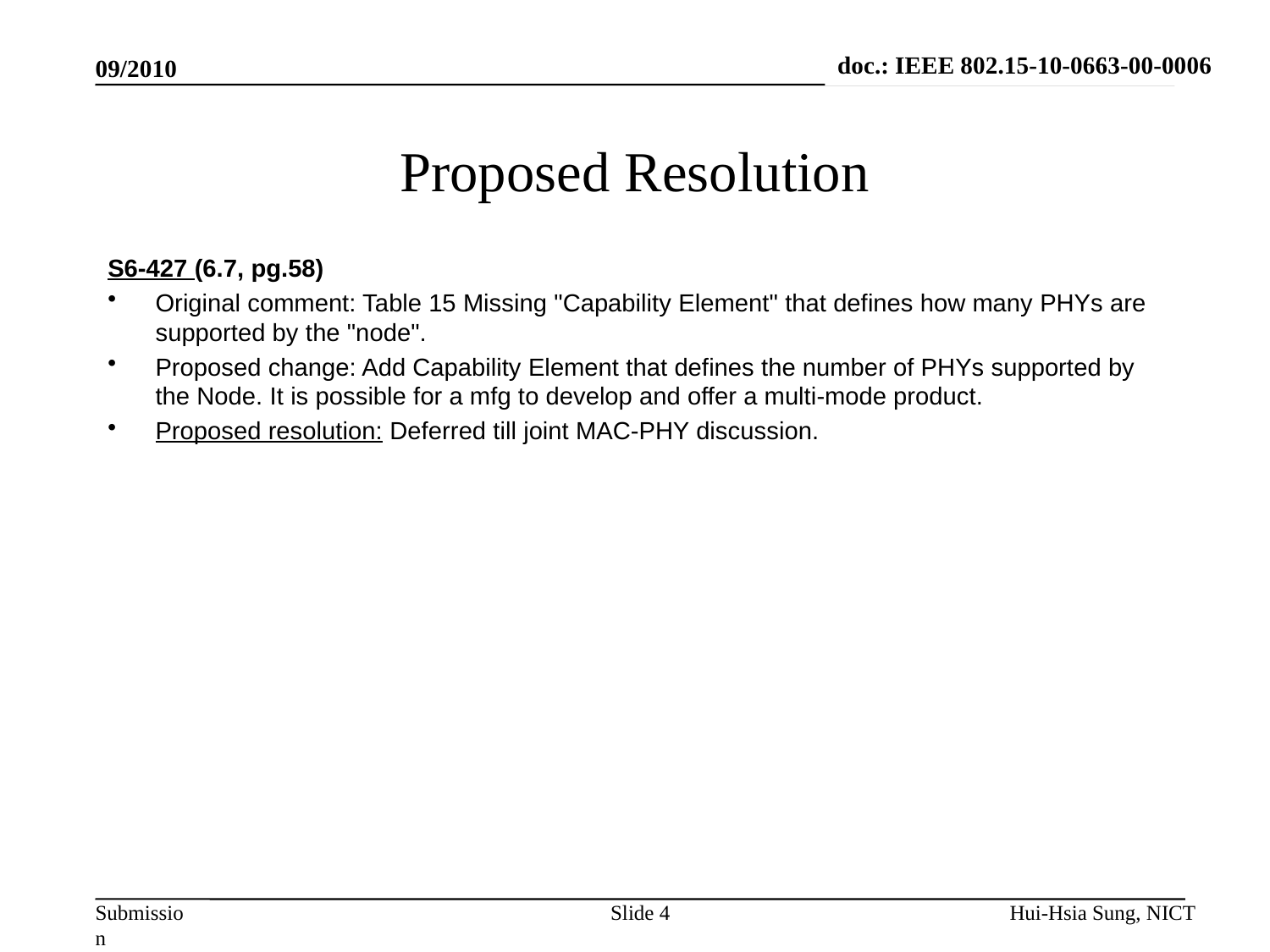

doc.: IEEE 802.15-10-0663-00-0006
09/2010
# Proposed Resolution
S6-427 (6.7, pg.58)
Original comment: Table 15 Missing "Capability Element" that defines how many PHYs are supported by the "node".
Proposed change: Add Capability Element that defines the number of PHYs supported by the Node. It is possible for a mfg to develop and offer a multi-mode product.
Proposed resolution: Deferred till joint MAC-PHY discussion.
Slide 4
Hui-Hsia Sung, NICT